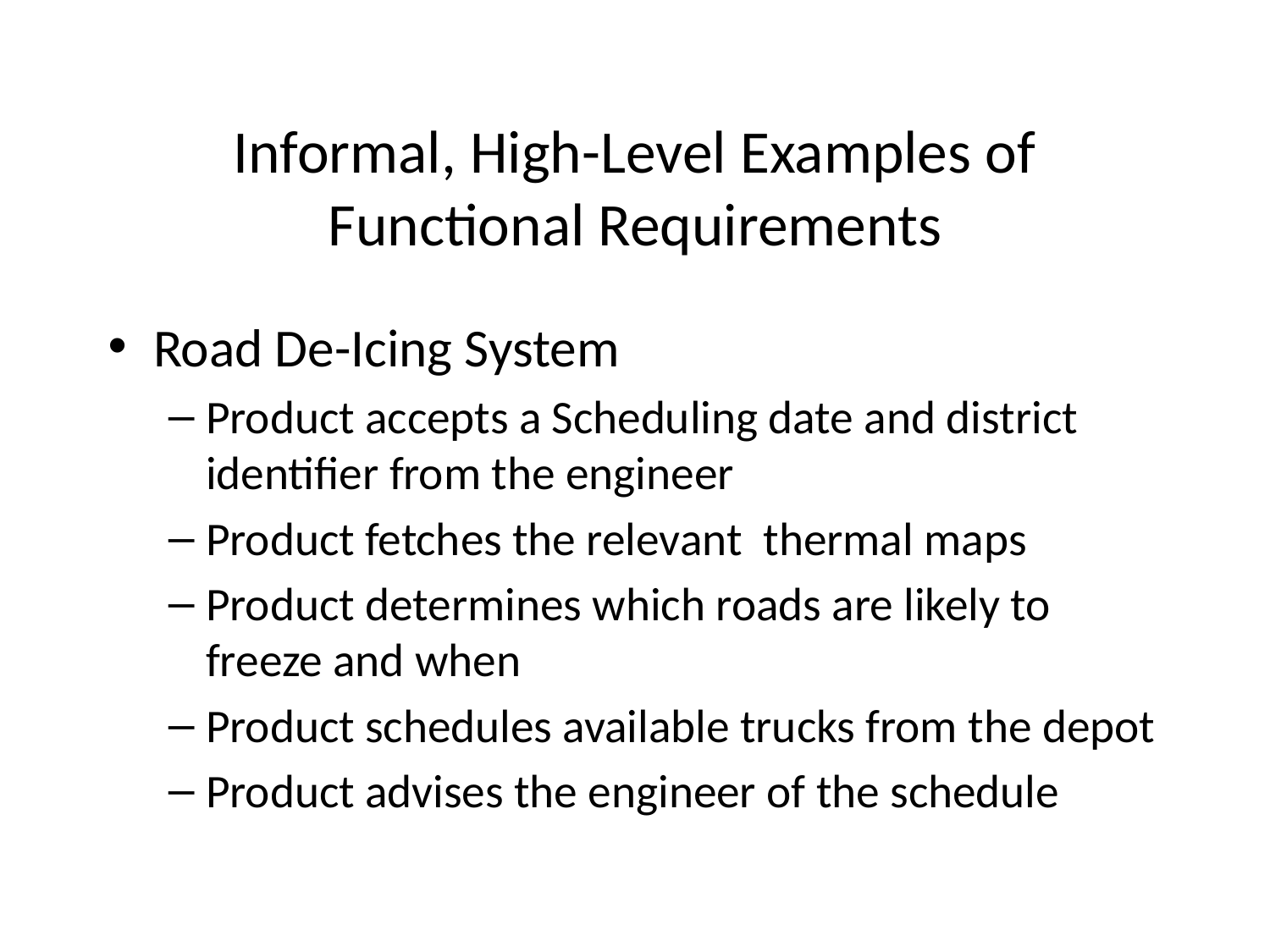

# Informal, High-Level Examples of Functional Requirements
Road De-Icing System
Product accepts a Scheduling date and district identifier from the engineer
Product fetches the relevant  thermal maps
Product determines which roads are likely to freeze and when
Product schedules available trucks from the depot
Product advises the engineer of the schedule